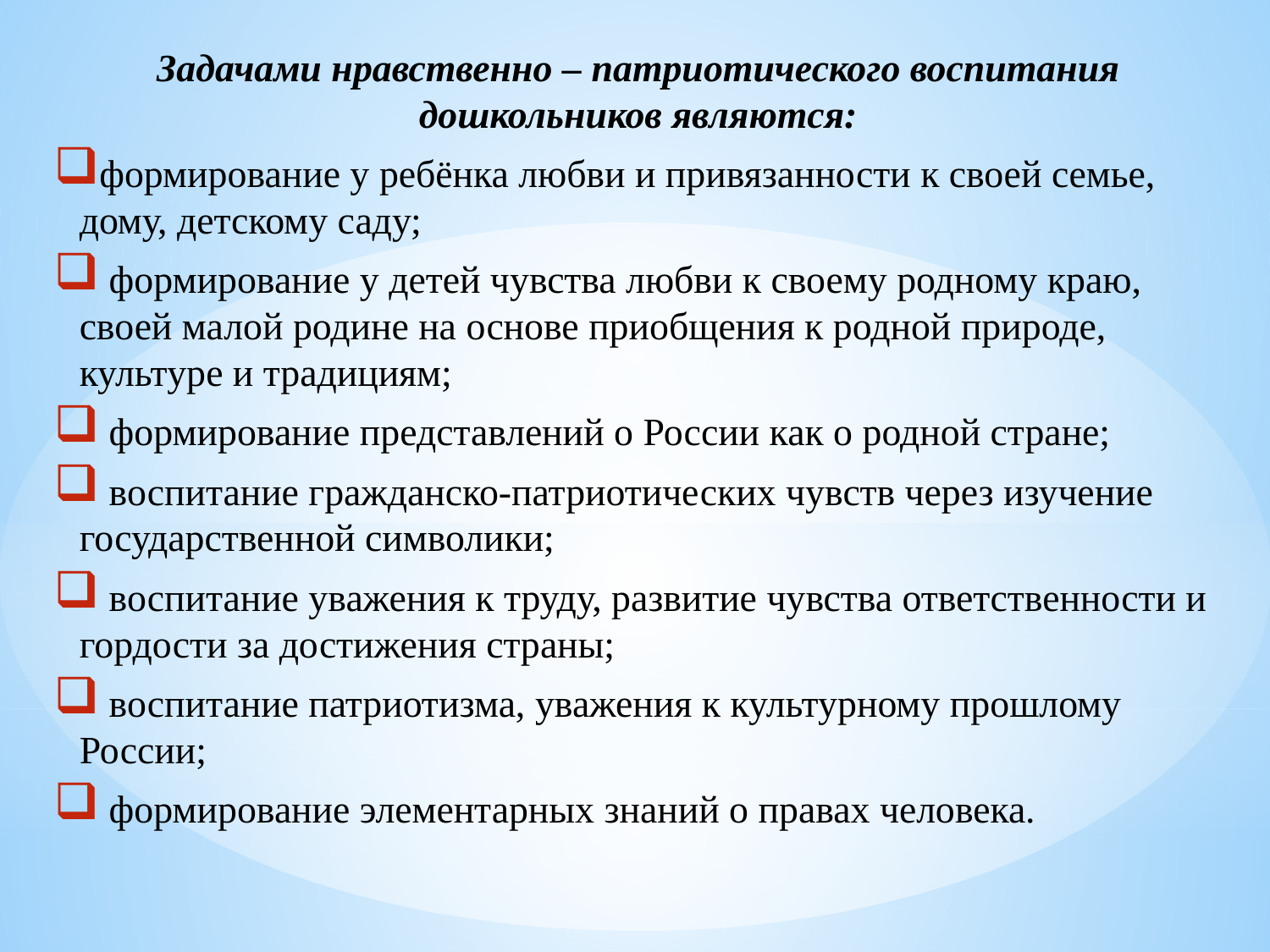

Задачами нравственно – патриотического воспитания дошкольников являются:
формирование у ребёнка любви и привязанности к своей семье, дому, детскому саду;
 формирование у детей чувства любви к своему родному краю, своей малой родине на основе приобщения к родной природе, культуре и традициям;
 формирование представлений о России как о родной стране;
 воспитание гражданско-патриотических чувств через изучение государственной символики;
 воспитание уважения к труду, развитие чувства ответственности и гордости за достижения страны;
 воспитание патриотизма, уважения к культурному прошлому России;
 формирование элементарных знаний о правах человека.